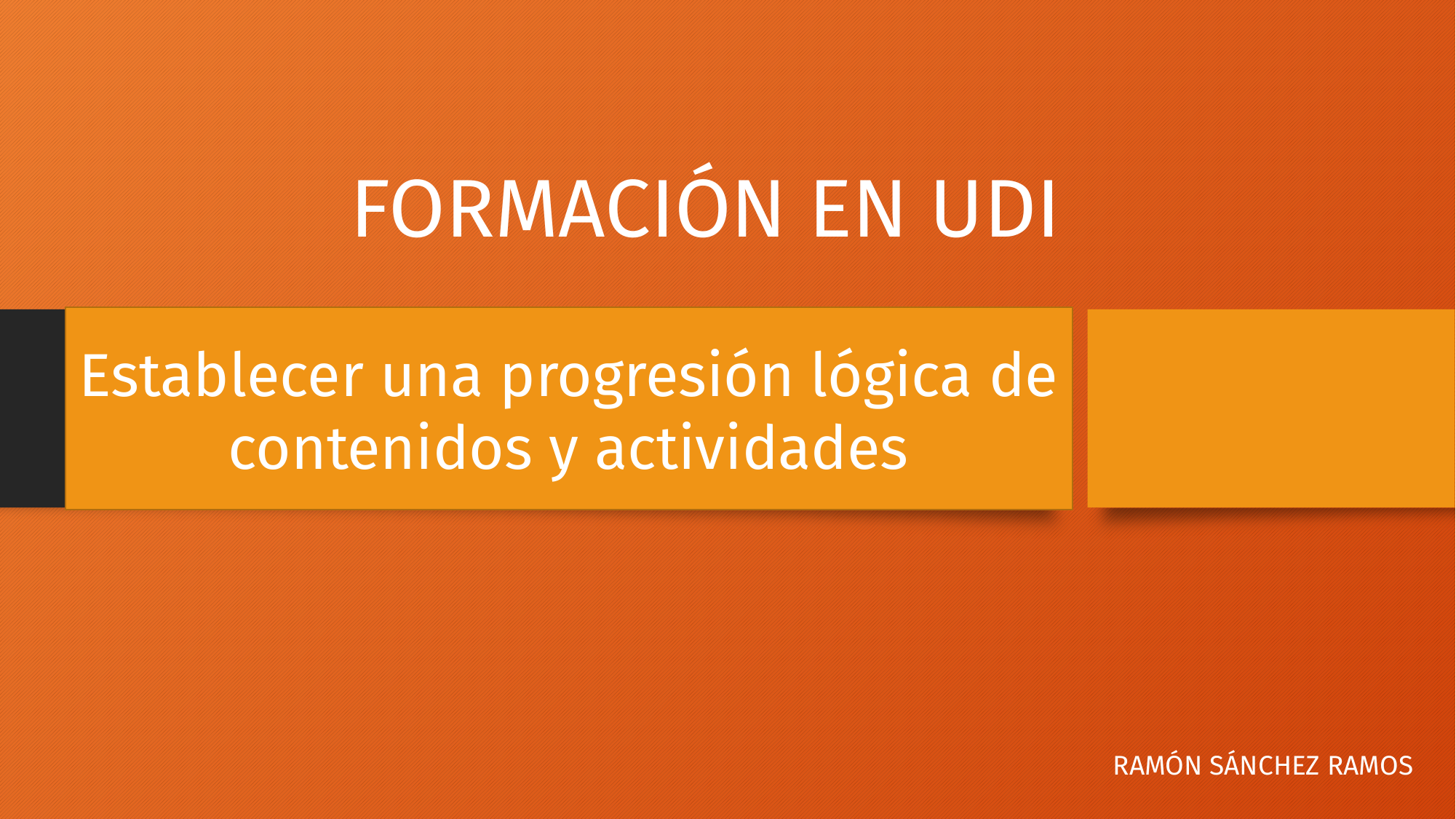

# FORMACIÓN EN UDI
Establecer una progresión lógica de contenidos y actividades
RAMÓN SÁNCHEZ RAMOS